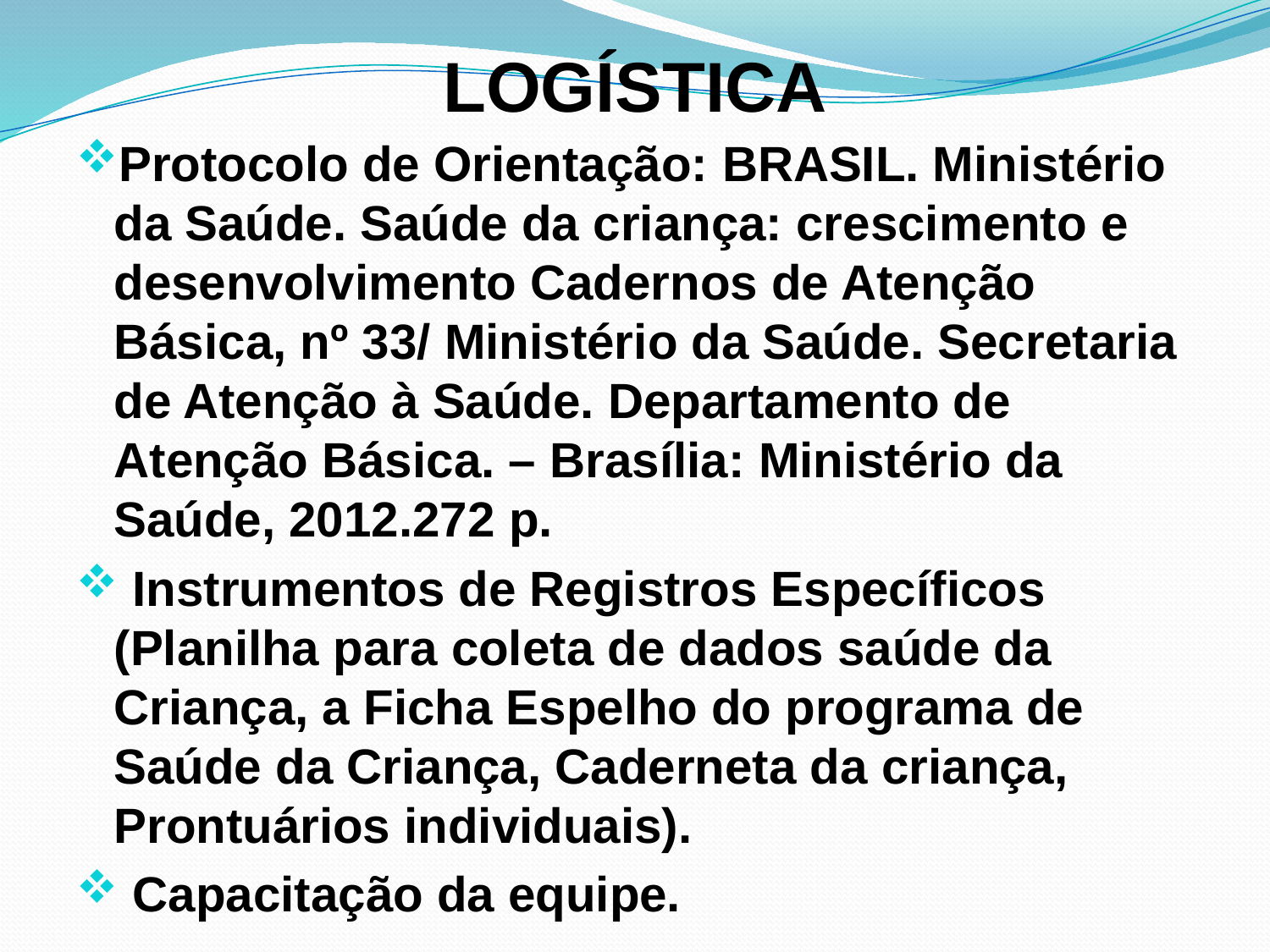

# LOGÍSTICA
Protocolo de Orientação: BRASIL. Ministério da Saúde. Saúde da criança: crescimento e desenvolvimento Cadernos de Atenção Básica, nº 33/ Ministério da Saúde. Secretaria de Atenção à Saúde. Departamento de Atenção Básica. – Brasília: Ministério da Saúde, 2012.272 p.
 Instrumentos de Registros Específicos (Planilha para coleta de dados saúde da Criança, a Ficha Espelho do programa de Saúde da Criança, Caderneta da criança, Prontuários individuais).
 Capacitação da equipe.